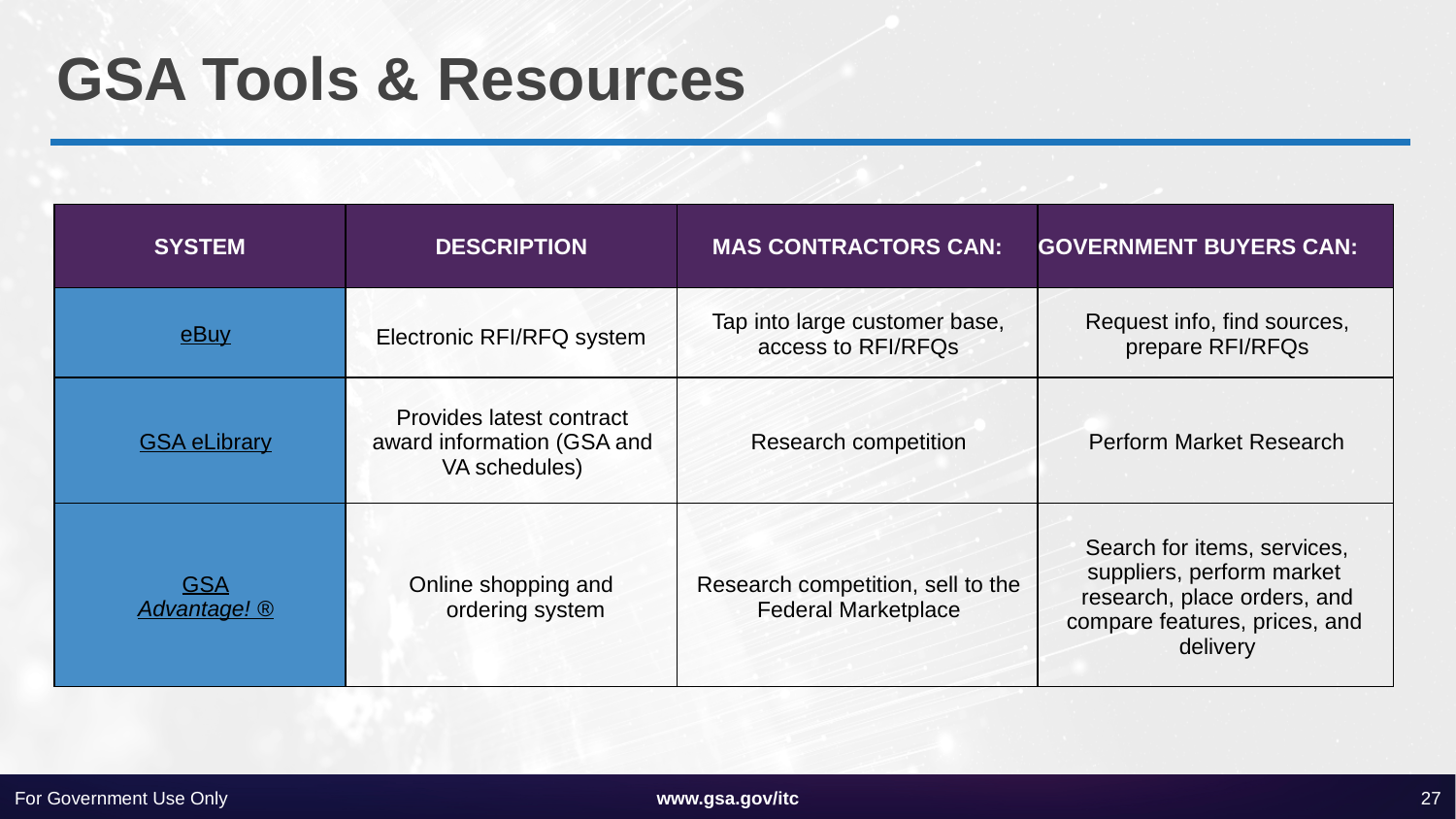

# GSA Tools & Resources
| SYSTEM | DESCRIPTION | MAS CONTRACTORS CAN: | GOVERNMENT BUYERS CAN: |
| --- | --- | --- | --- |
| eBuy | Electronic RFI/RFQ system | Tap into large customer base, access to RFI/RFQs | Request info, find sources, prepare RFI/RFQs |
| GSA eLibrary | Provides latest contract award information (GSA and VA schedules) | Research competition | Perform Market Research |
| GSA Advantage! ® | Online shopping and ordering system | Research competition, sell to the Federal Marketplace | Search for items, services, suppliers, perform market research, place orders, and compare features, prices, and delivery |